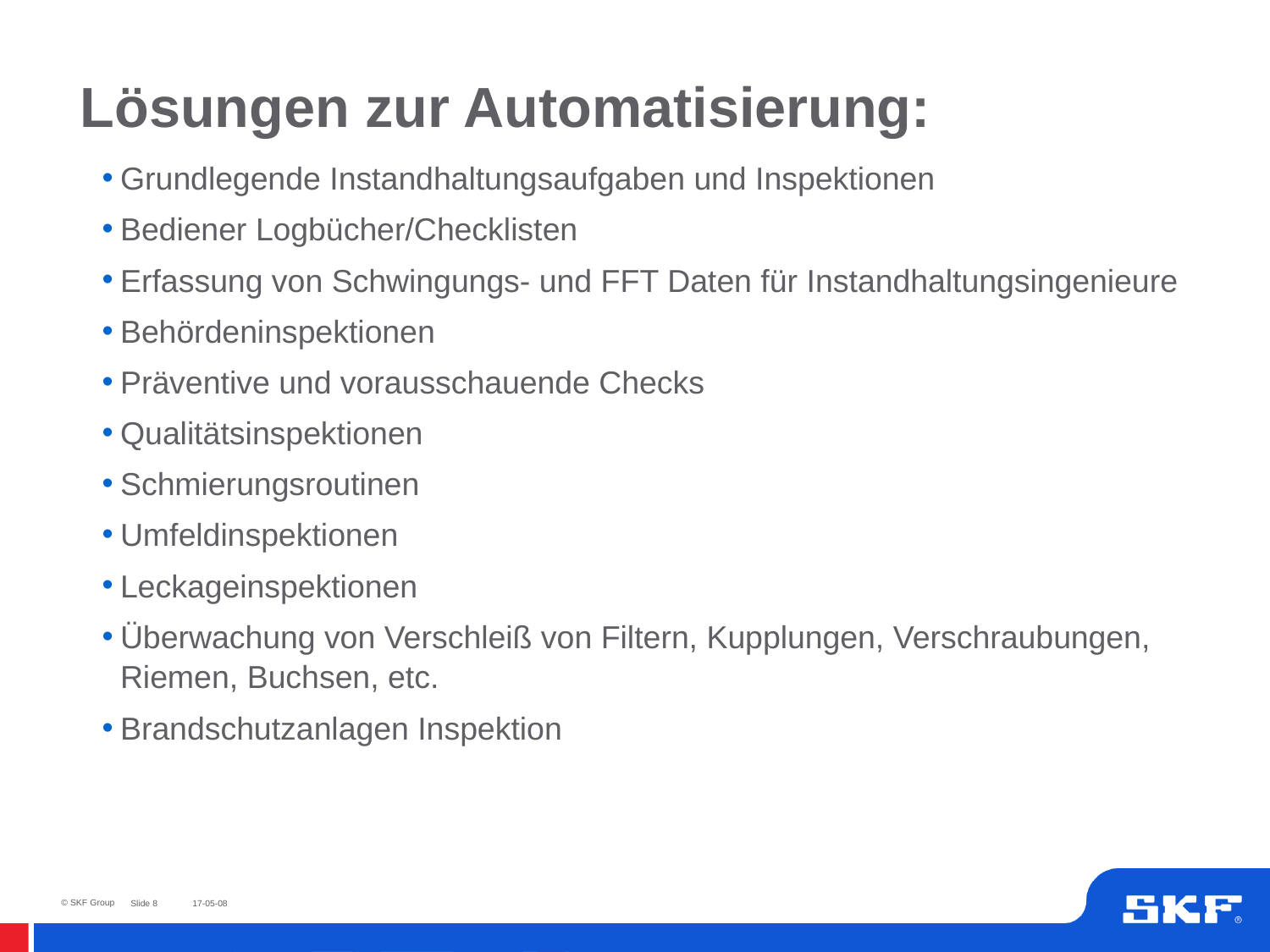

# Lösungen zur Automatisierung:
Grundlegende Instandhaltungsaufgaben und Inspektionen
Bediener Logbücher/Checklisten
Erfassung von Schwingungs- und FFT Daten für Instandhaltungsingenieure
Behördeninspektionen
Präventive und vorausschauende Checks
Qualitätsinspektionen
Schmierungsroutinen
Umfeldinspektionen
Leckageinspektionen
Überwachung von Verschleiß von Filtern, Kupplungen, Verschraubungen, Riemen, Buchsen, etc.
Brandschutzanlagen Inspektion

Slide 8
17-05-08